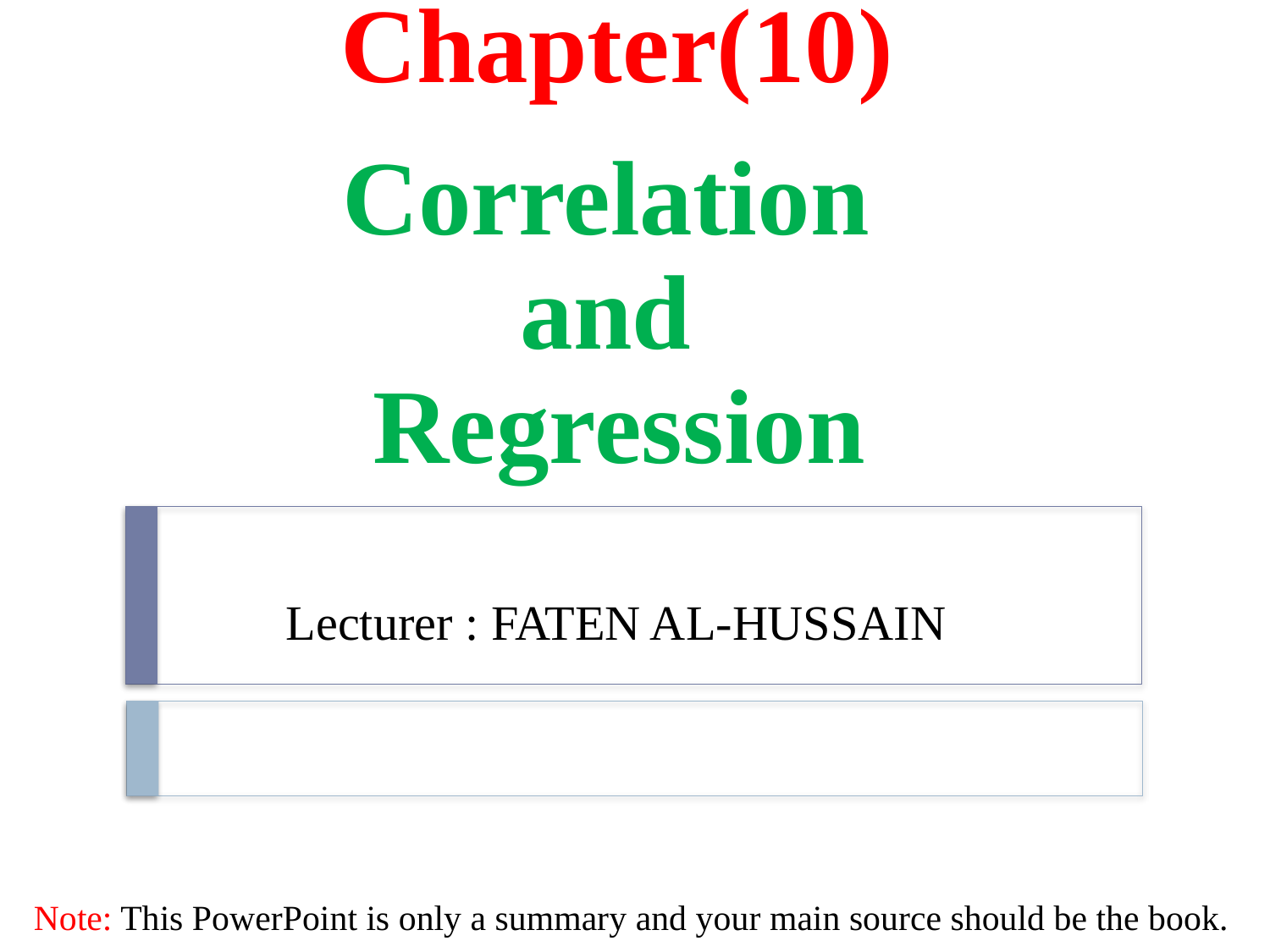

Chapter(10)
Correlation
and
Regression

Lecturer : FATEN AL-HUSSAIN
Note: This PowerPoint is only a summary and your main source should be the book.